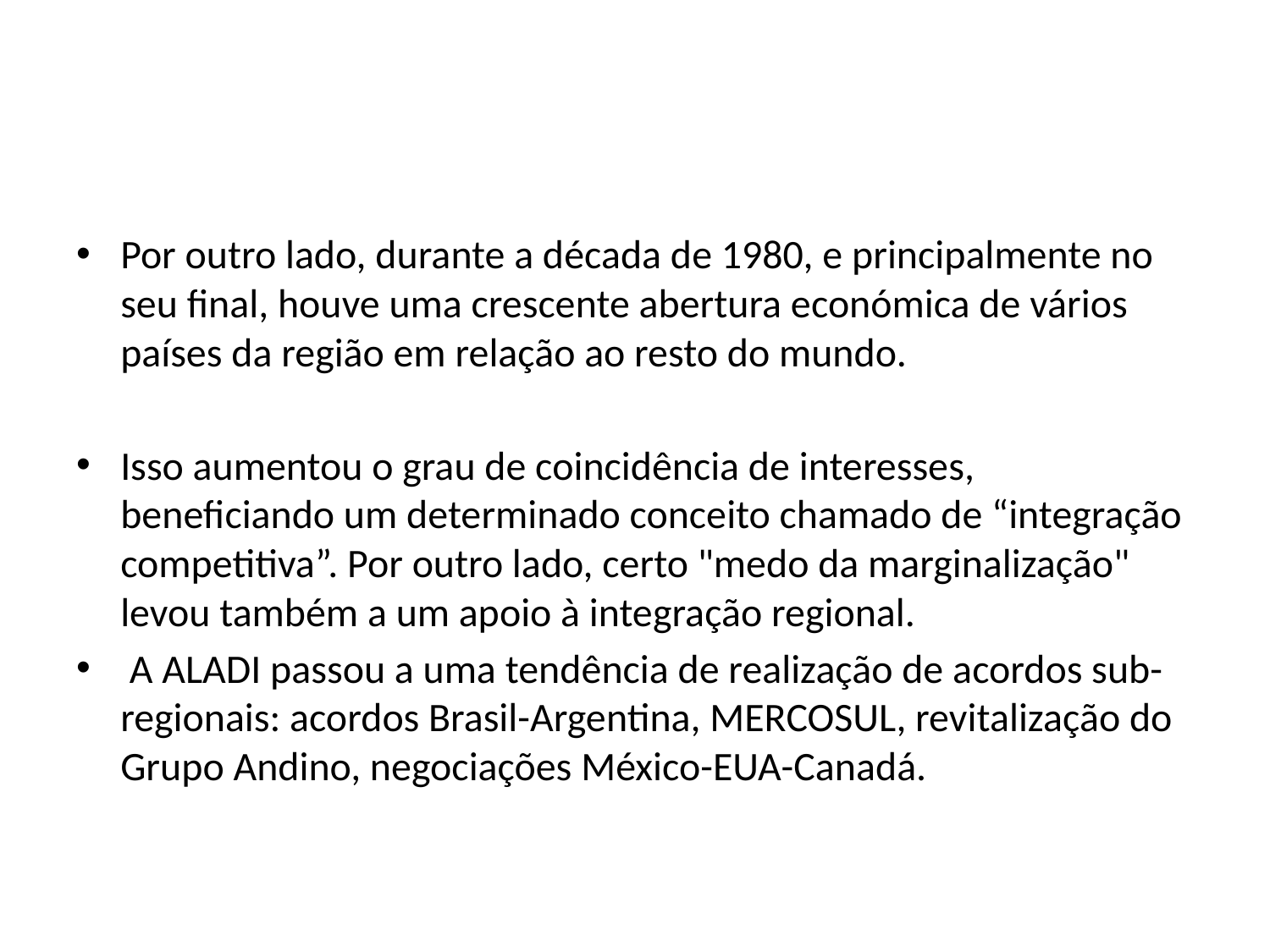

Por outro lado, durante a década de 1980, e principalmente no seu final, houve uma crescente abertura económica de vários países da região em relação ao resto do mundo.

Isso aumentou o grau de coincidência de interesses, beneficiando um determinado conceito chamado de “integração competitiva”. Por outro lado, certo "medo da marginalização" levou também a um apoio à integração regional.
 A ALADI passou a uma tendência de realização de acordos sub-regionais: acordos Brasil-Argentina, MERCOSUL, revitalização do Grupo Andino, negociações México-EUA-Canadá.